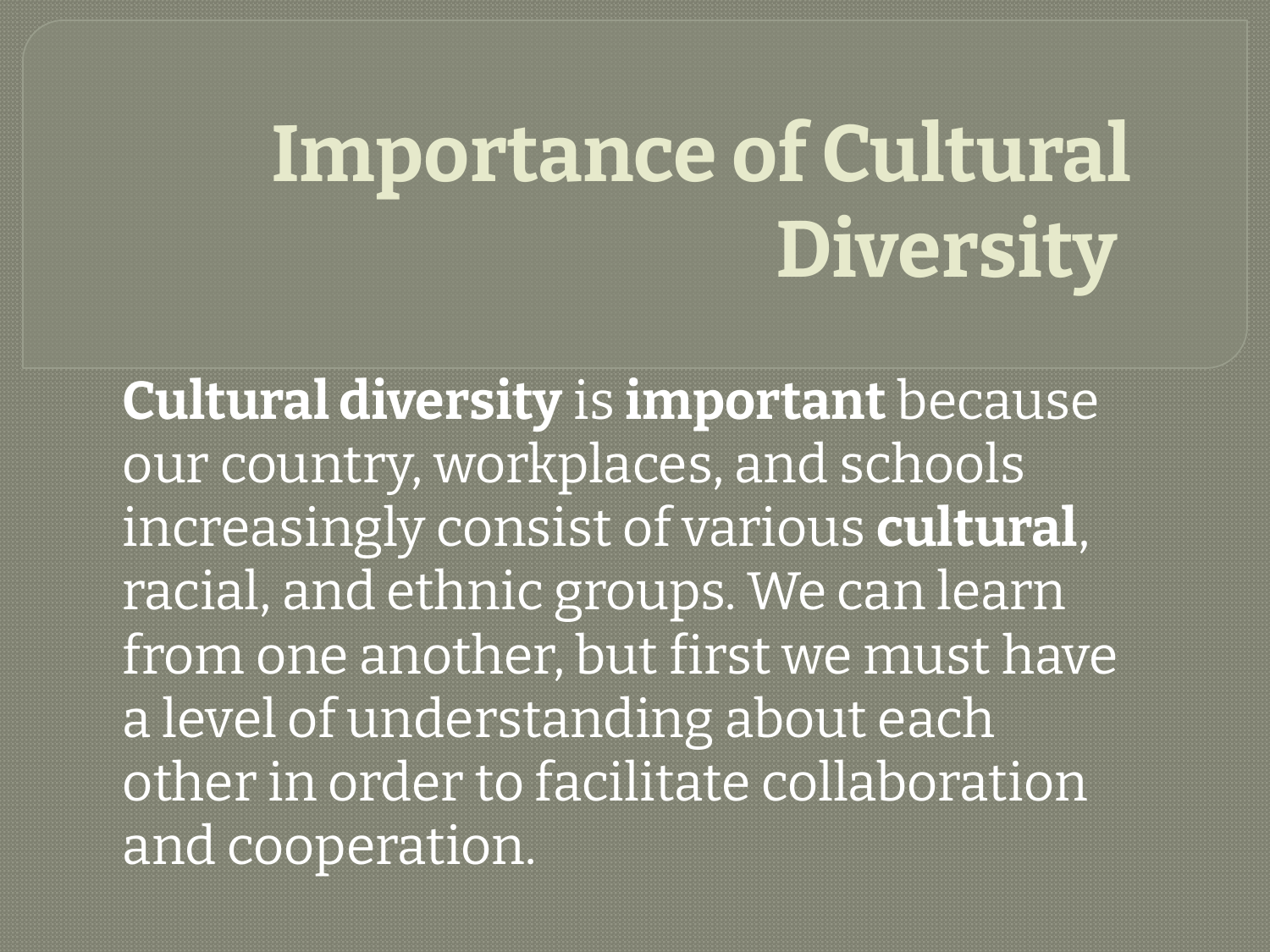

# Importance of Cultural Diversity
Cultural diversity is important because our country, workplaces, and schools increasingly consist of various cultural, racial, and ethnic groups. We can learn from one another, but first we must have a level of understanding about each other in order to facilitate collaboration and cooperation.